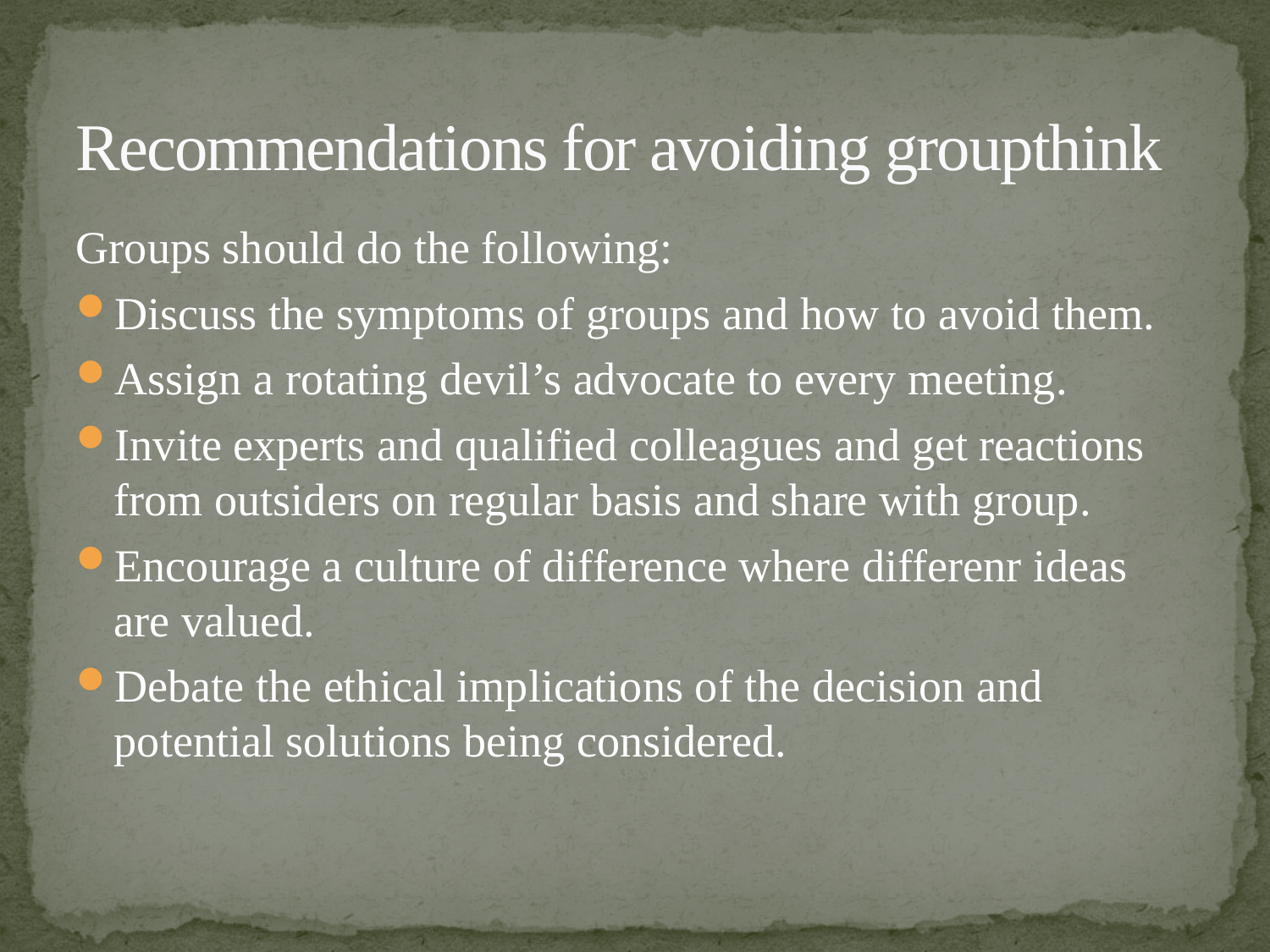

# Recommendations for avoiding groupthink
Groups should do the following:
Discuss the symptoms of groups and how to avoid them.
Assign a rotating devil’s advocate to every meeting.
Invite experts and qualified colleagues and get reactions from outsiders on regular basis and share with group.
Encourage a culture of difference where differenr ideas are valued.
Debate the ethical implications of the decision and potential solutions being considered.